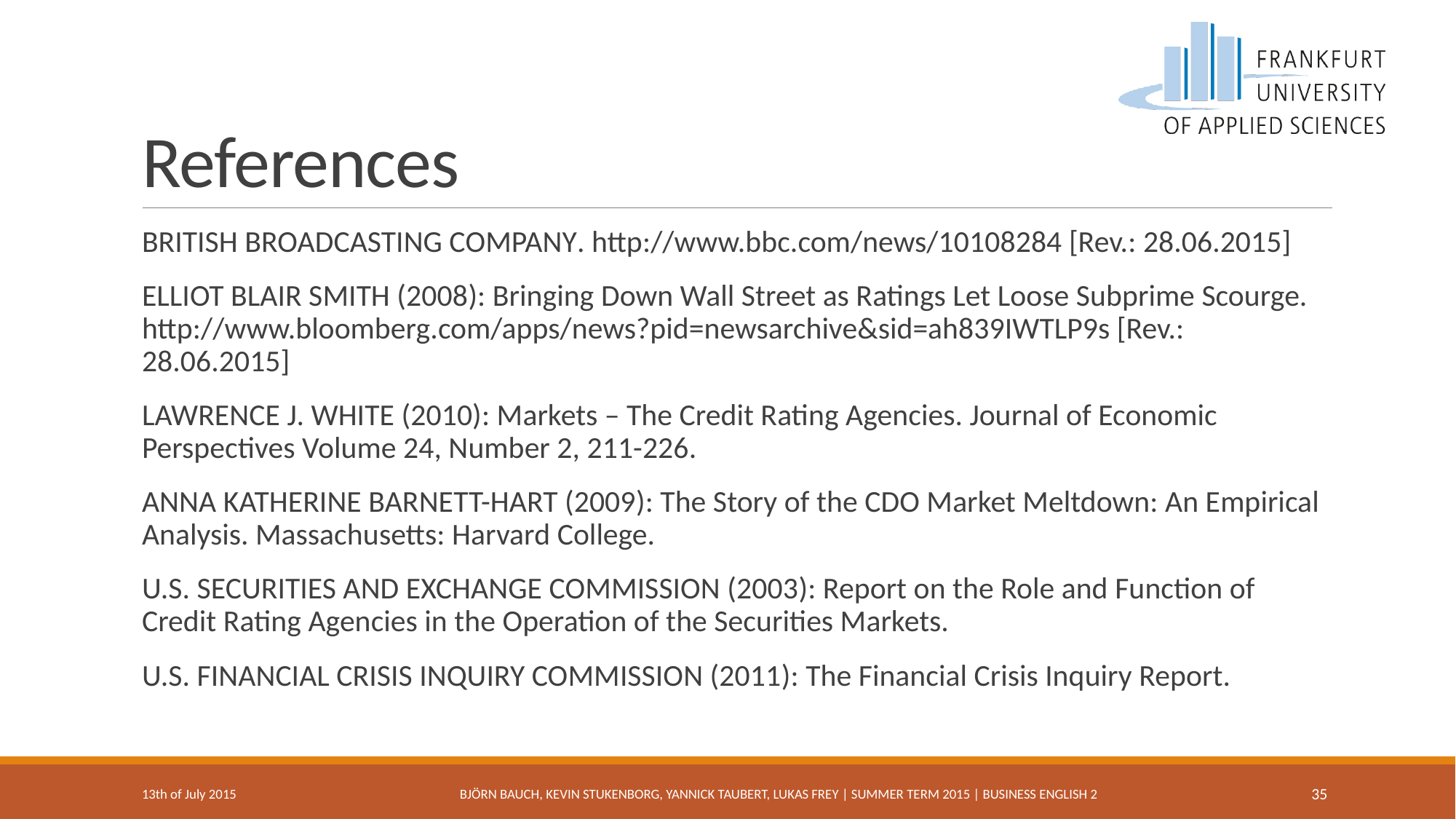

# References
British Broadcasting Company. http://www.bbc.com/news/10108284 [Rev.: 28.06.2015]
Elliot Blair Smith (2008): Bringing Down Wall Street as Ratings Let Loose Subprime Scourge. http://www.bloomberg.com/apps/news?pid=newsarchive&sid=ah839IWTLP9s [Rev.: 28.06.2015]
Lawrence J. White (2010): Markets – The Credit Rating Agencies. Journal of Economic Perspectives Volume 24, Number 2, 211-226.
Anna Katherine Barnett-Hart (2009): The Story of the CDO Market Meltdown: An Empirical Analysis. Massachusetts: Harvard College.
U.S. Securities and Exchange Commission (2003): Report on the Role and Function of Credit Rating Agencies in the Operation of the Securities Markets.
U.S. Financial Crisis Inquiry Commission (2011): The Financial Crisis Inquiry Report.
13th of July 2015
Björn Bauch, Kevin Stukenborg, Yannick Taubert, Lukas Frey | Summer Term 2015 | Business english 2
35